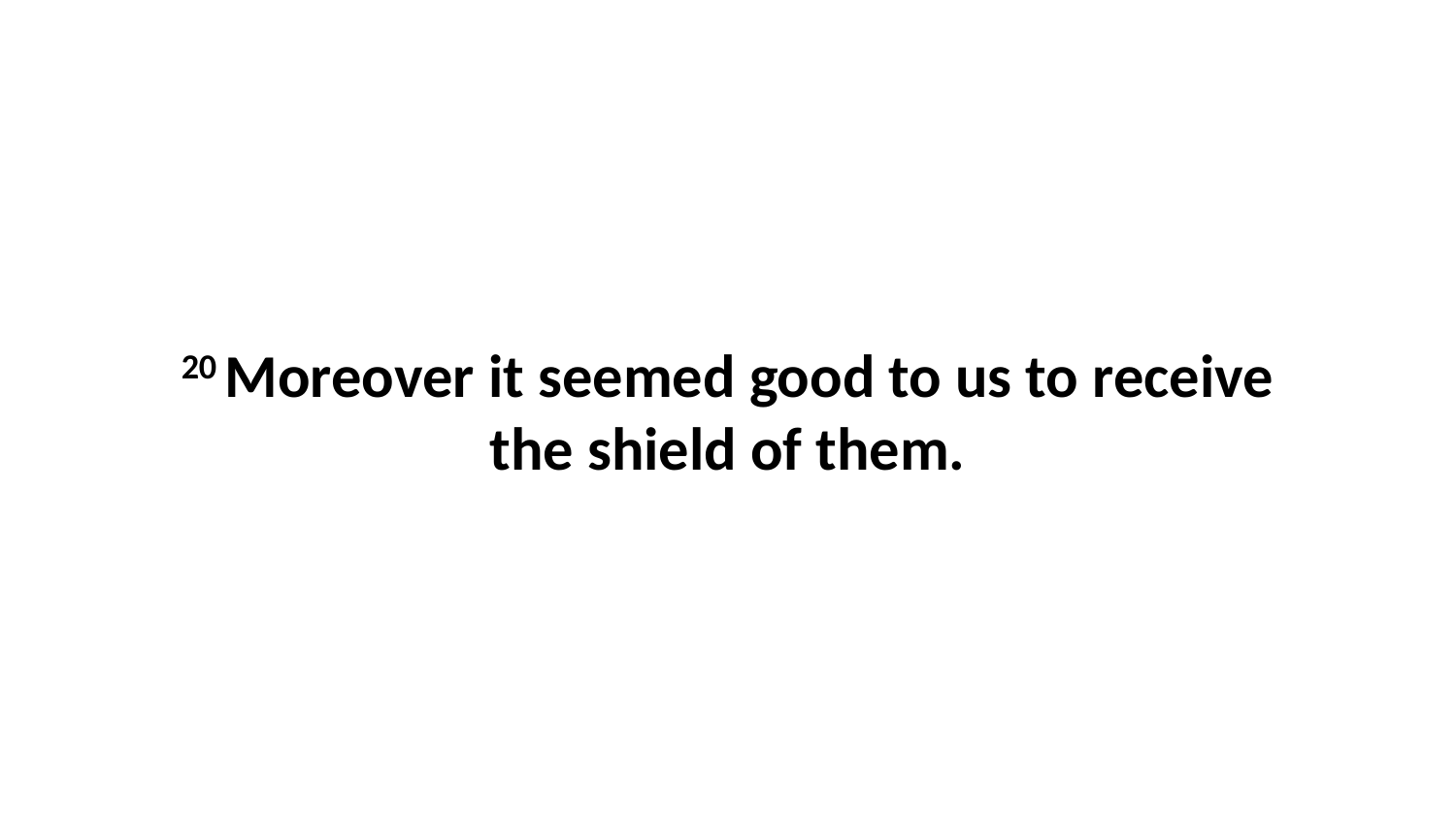

20 Moreover it seemed good to us to receive the shield of them.